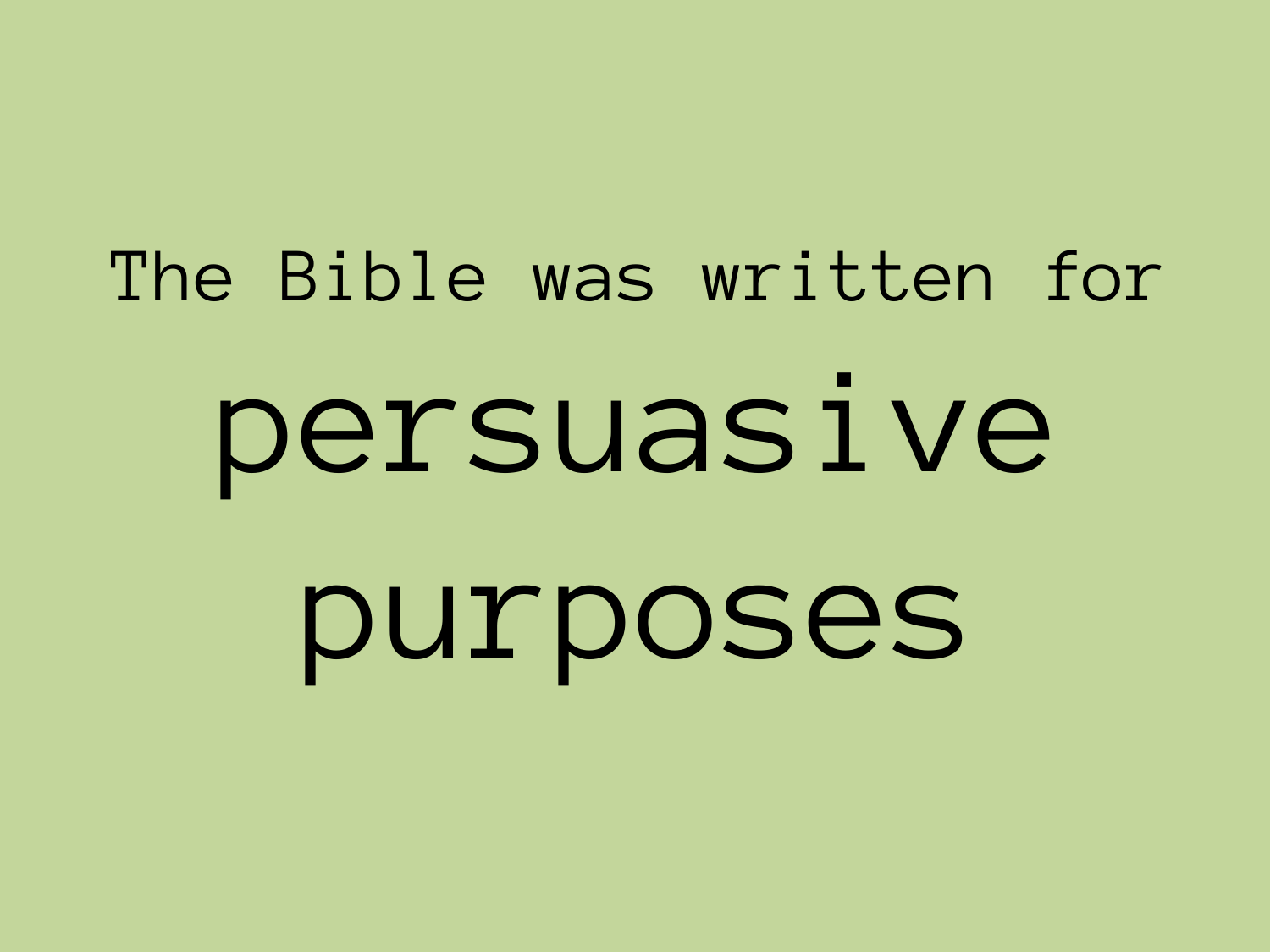

The Bible was written for persuasive purposes